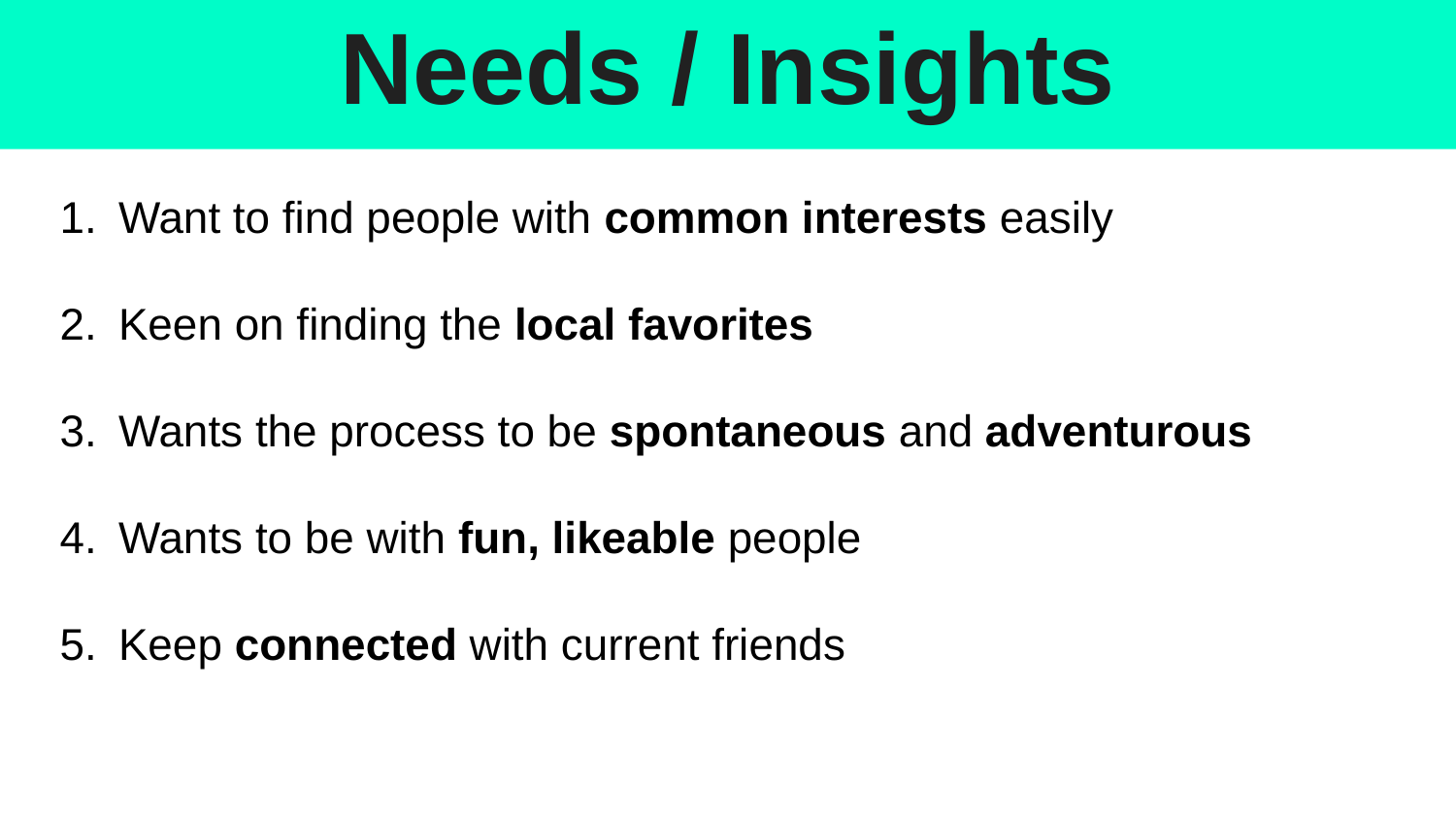

# Needs / Insights
Want to find people with common interests easily

Keen on finding the local favorites

Wants the process to be spontaneous and adventurous

Wants to be with fun, likeable people

Keep connected with current friends